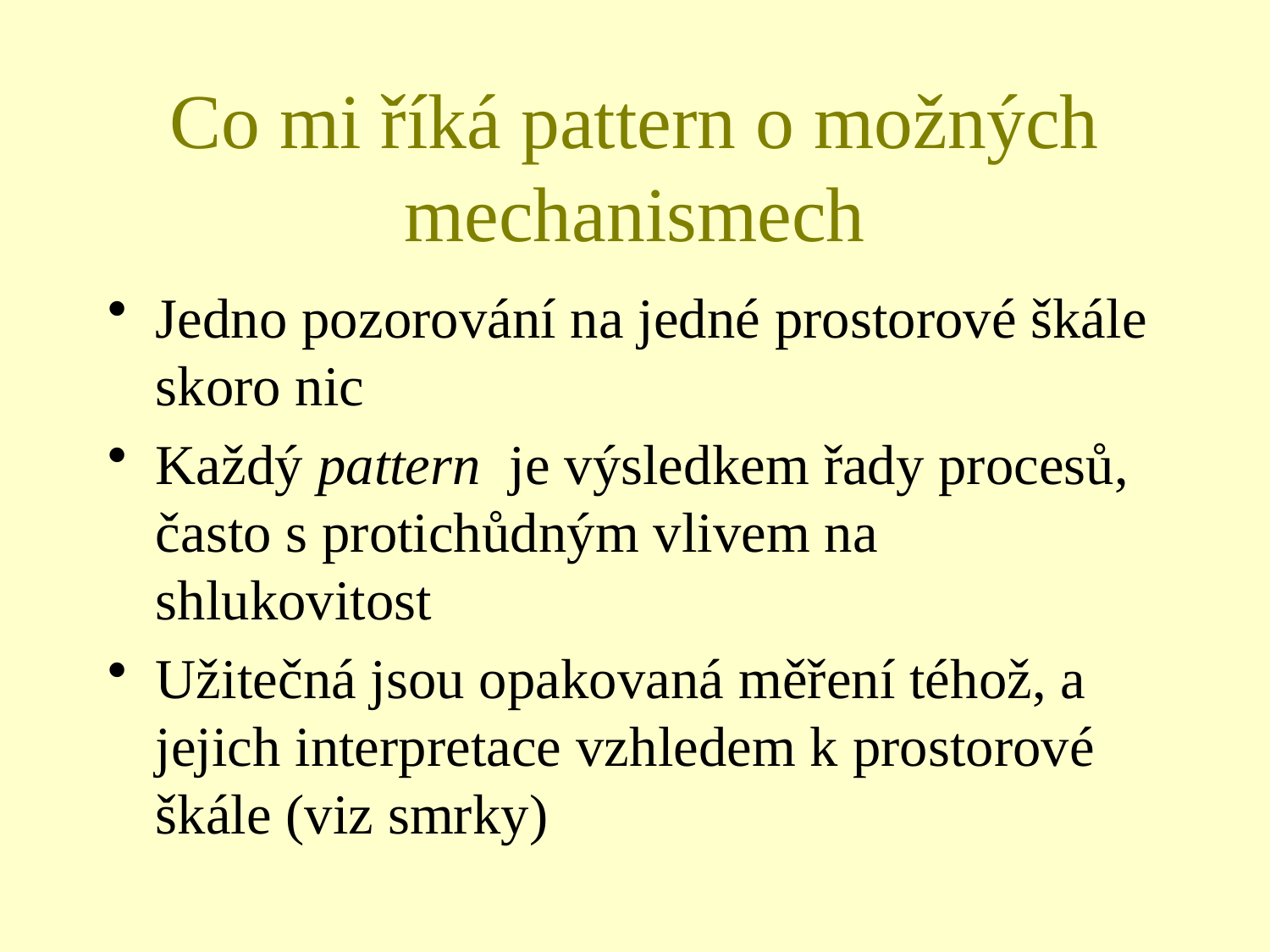

# Co mi říká pattern o možných mechanismech
Jedno pozorování na jedné prostorové škále skoro nic
Každý pattern  je výsledkem řady procesů, často s protichůdným vlivem na shlukovitost
Užitečná jsou opakovaná měření téhož, a jejich interpretace vzhledem k prostorové škále (viz smrky)